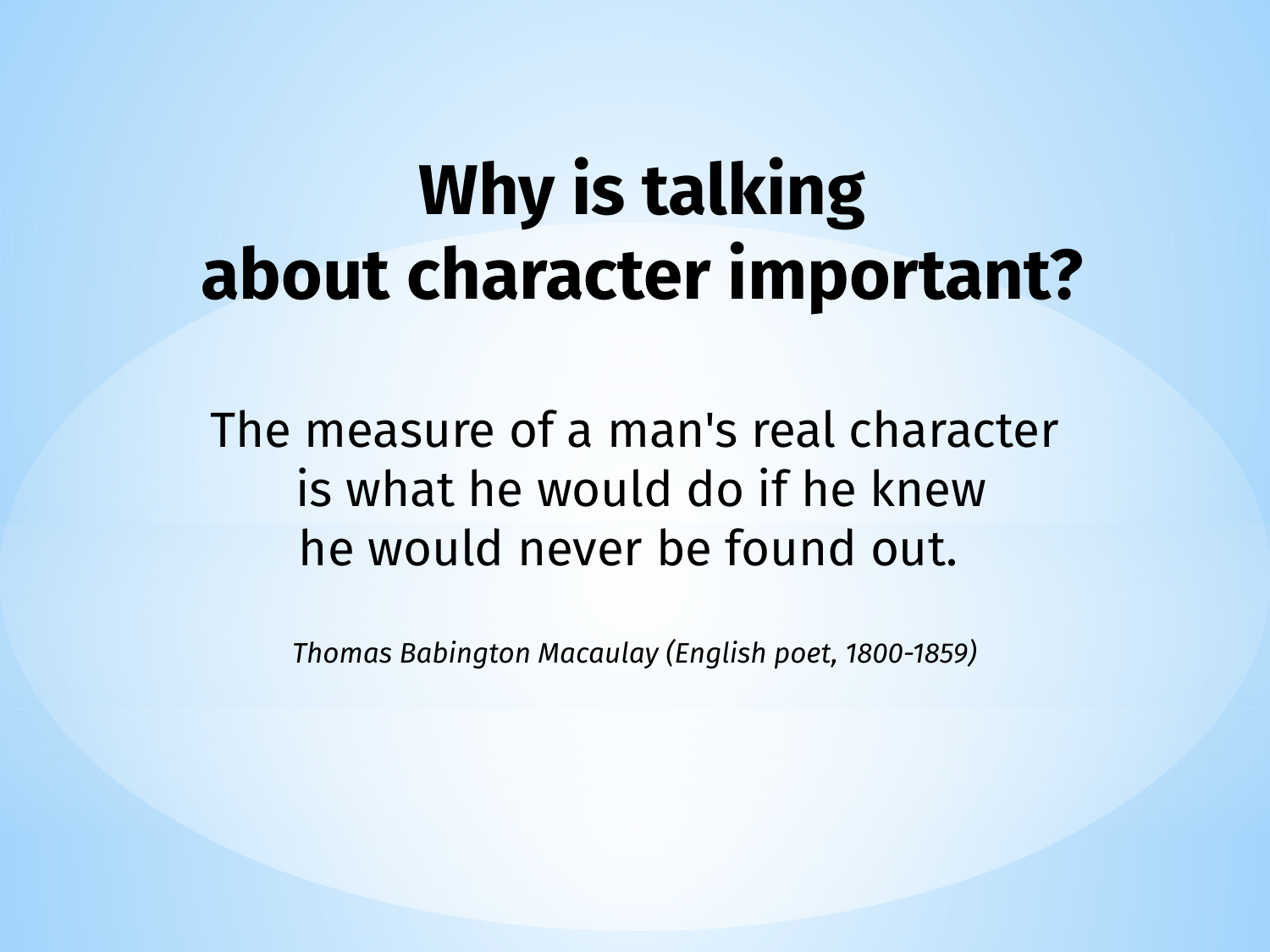

Why is talking
about character important?
The measure of a man's real character
 is what he would do if he knew
he would never be found out.

Thomas Babington Macaulay (English poet, 1800-1859)